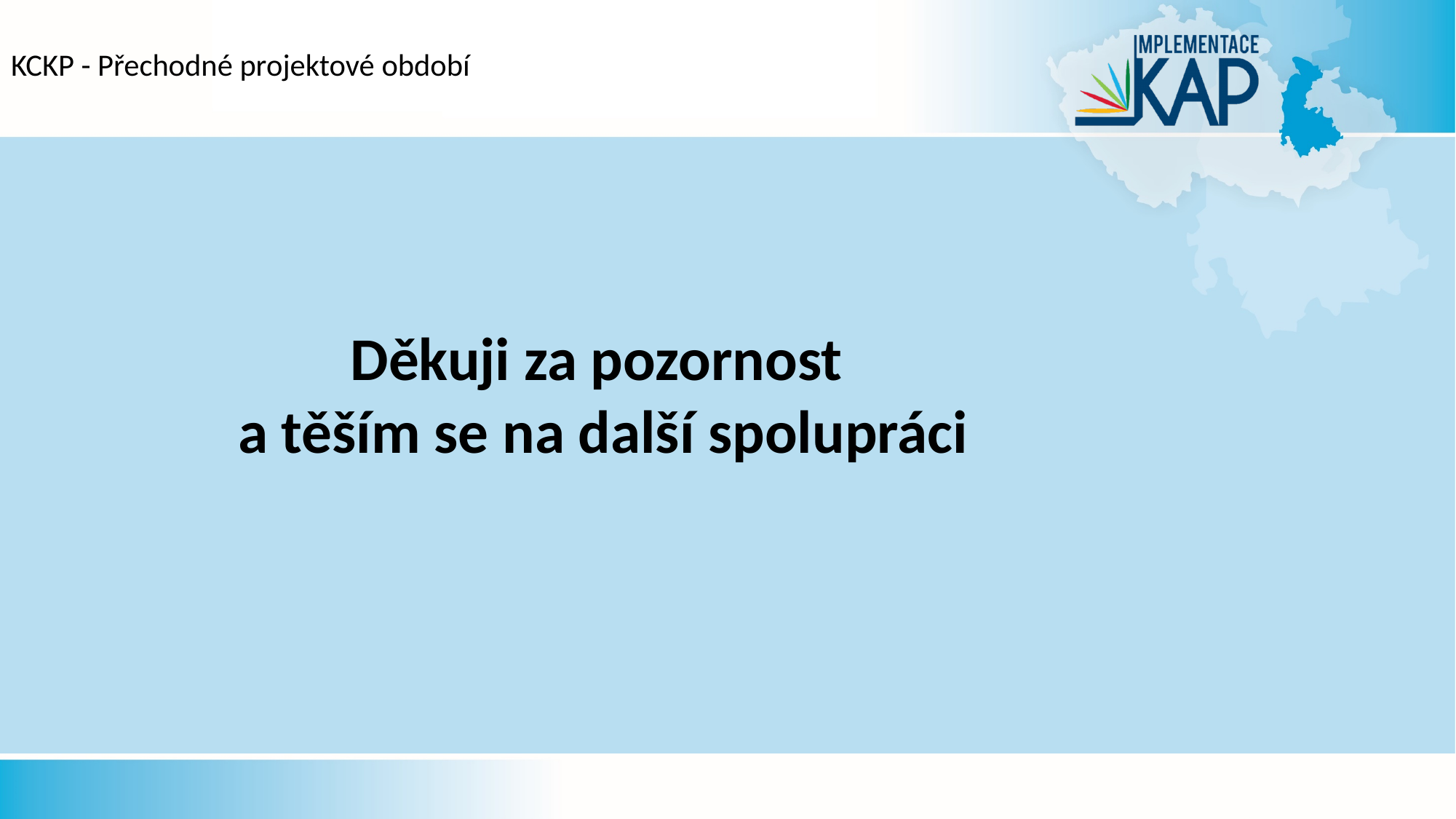

# KCKP - Přechodné projektové období

Děkuji za pozornost
 a těším se na další spolupráci